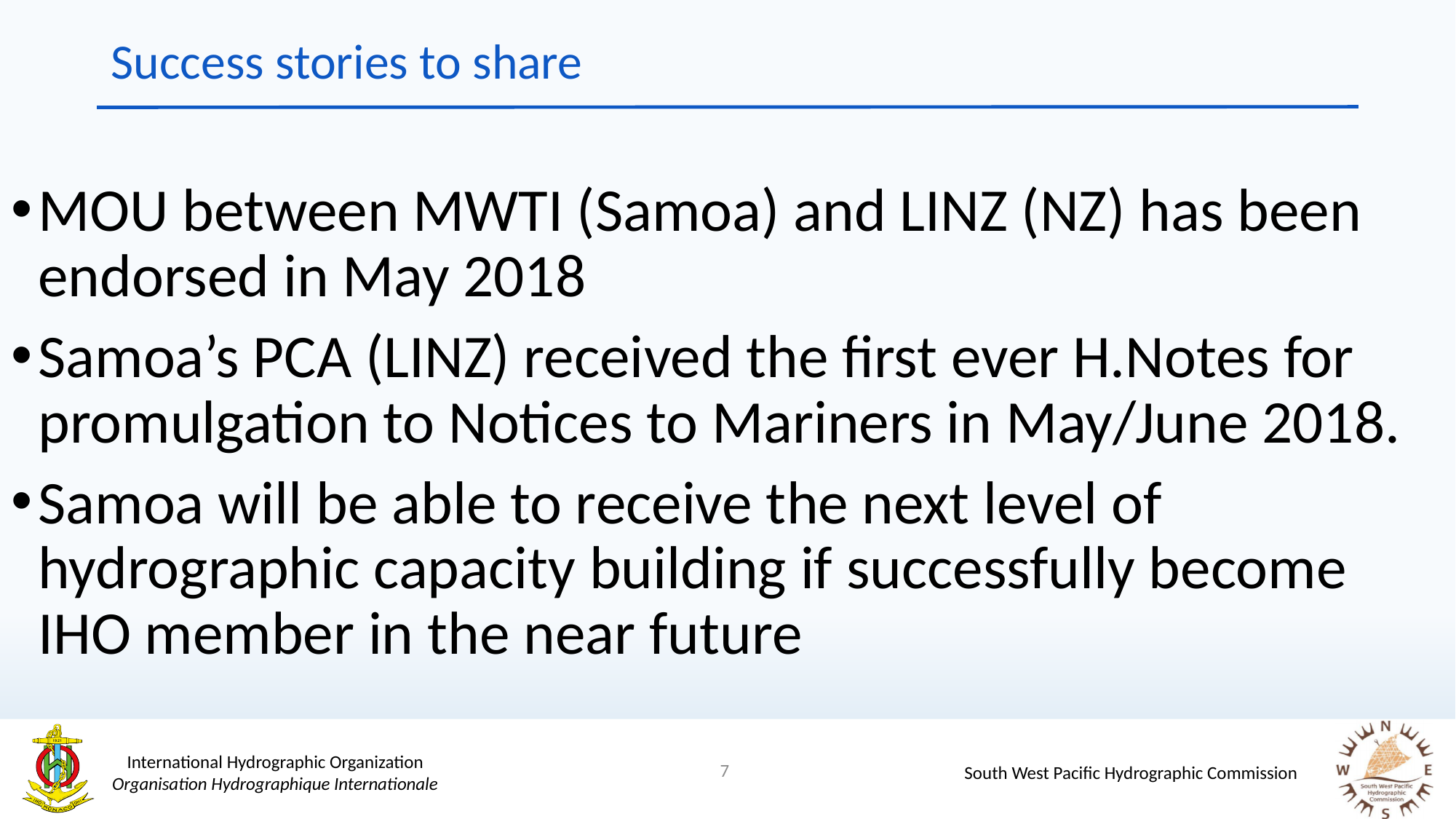

# Success stories to share
MOU between MWTI (Samoa) and LINZ (NZ) has been endorsed in May 2018
Samoa’s PCA (LINZ) received the first ever H.Notes for promulgation to Notices to Mariners in May/June 2018.
Samoa will be able to receive the next level of hydrographic capacity building if successfully become IHO member in the near future
7